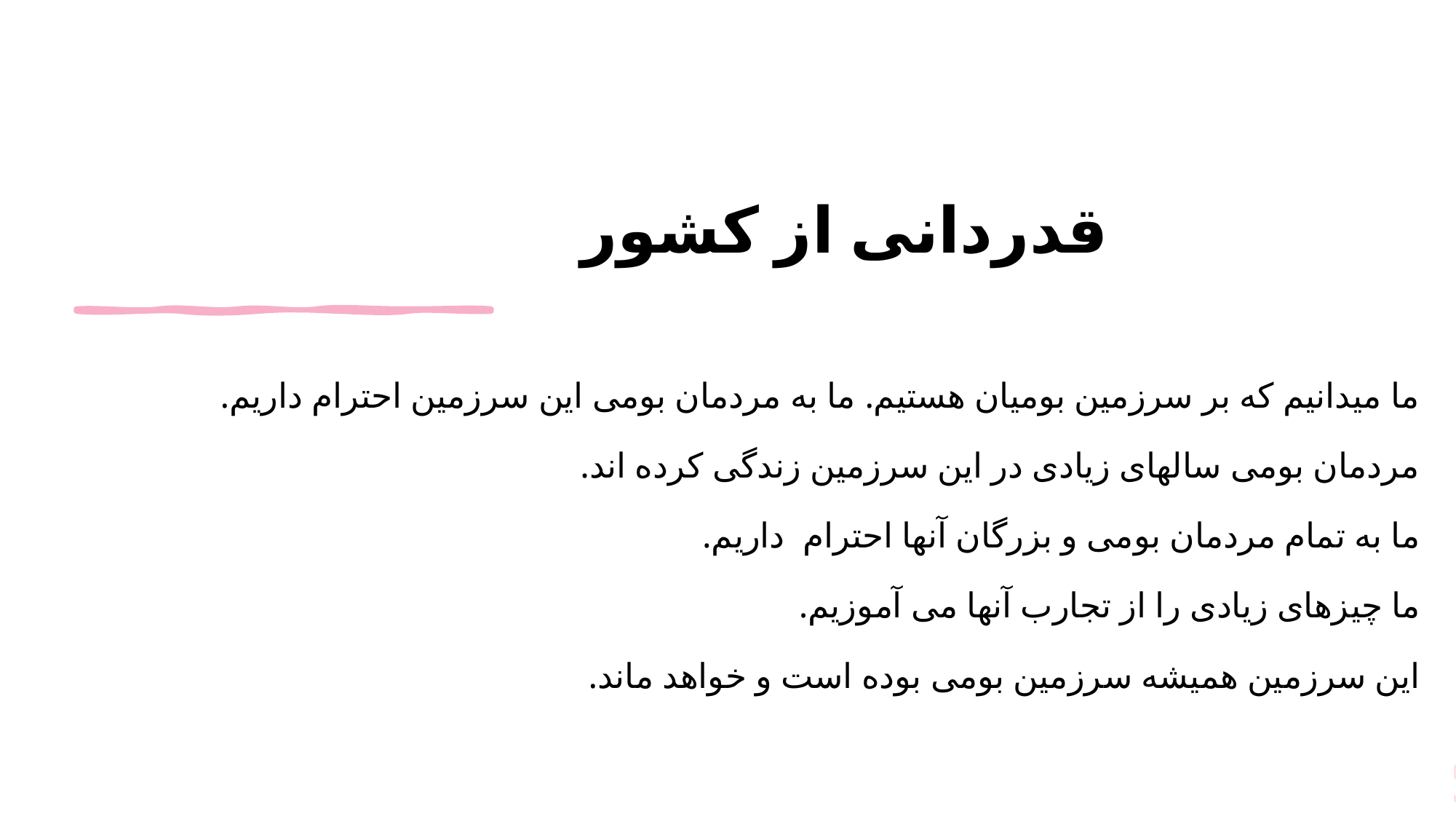

# قدردانی از کشور

ما میدانیم که بر سرزمین بومیان هستیم. ما به مردمان بومی این سرزمین احترام داریم.
مردمان بومی سالهای زیادی در این سرزمین زندگی کرده اند.
ما به تمام مردمان بومی و بزرگان آنها احترام  داریم.
ما چیزهای زیادی را از تجارب آنها می آموزیم.
این سرزمین همیشه سرزمین بومی بوده است و خواهد ماند.